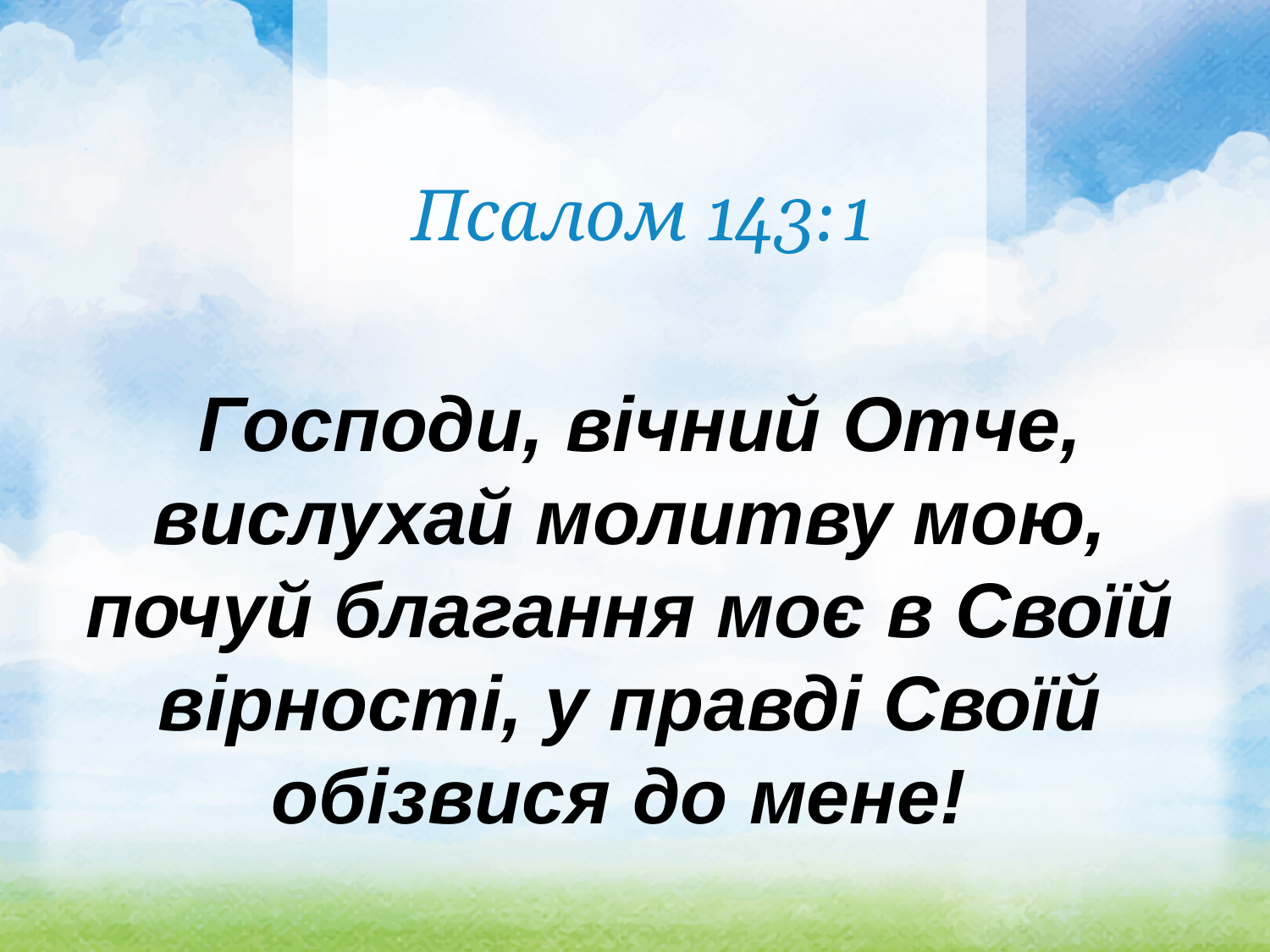

Псалом 143:1

 Господи, вічний Отче, вислухай молитву мою, почуй благання моє в Своїй вірності, у правді Своїй обізвися до мене!